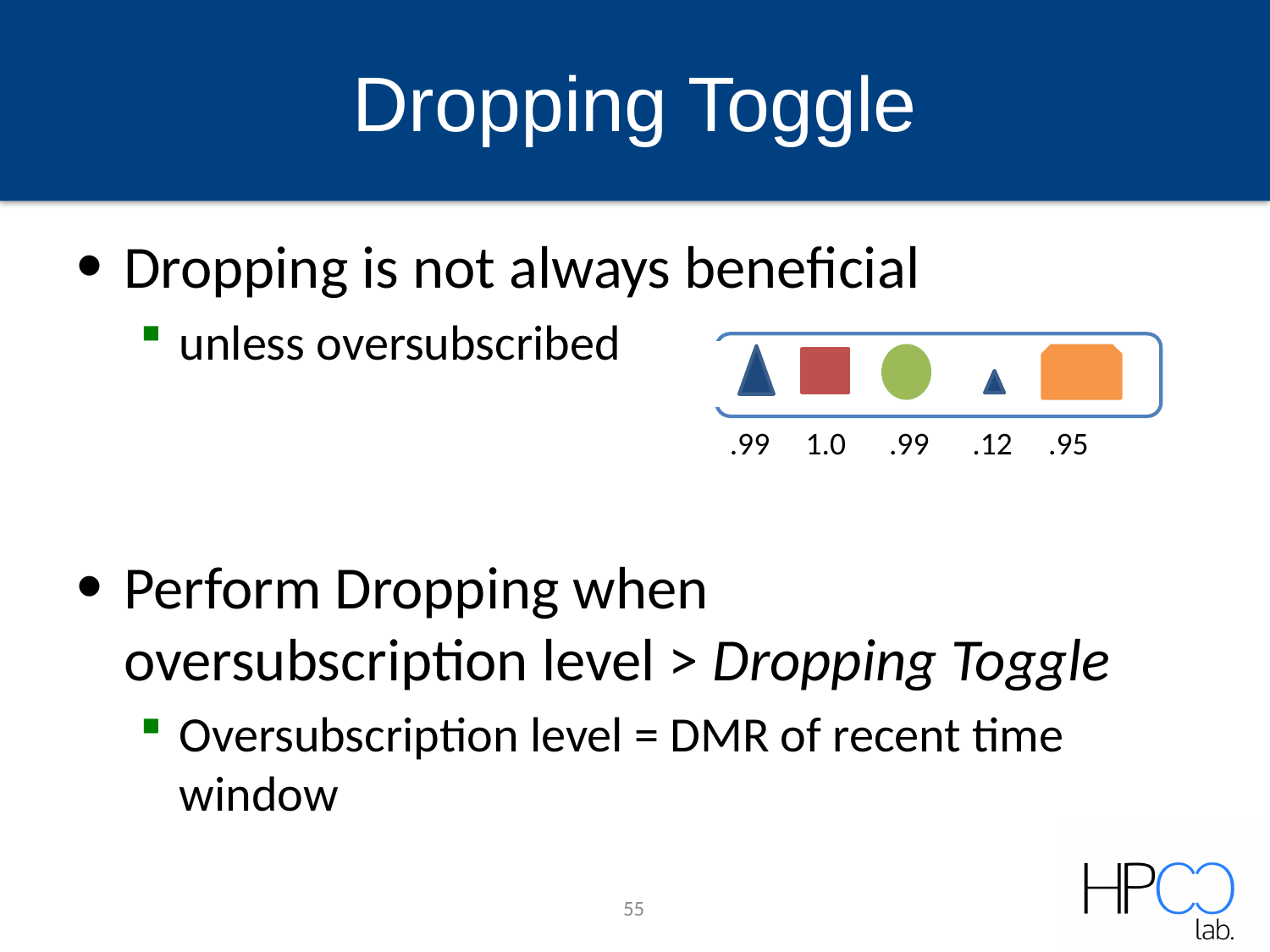

# Dropping Toggle
Dropping is not always beneficial
unless oversubscribed

Perform Dropping when
oversubscription level > Dropping Toggle
Oversubscription level = DMR of recent time window

.99     1.0      .99      .12     .95
55